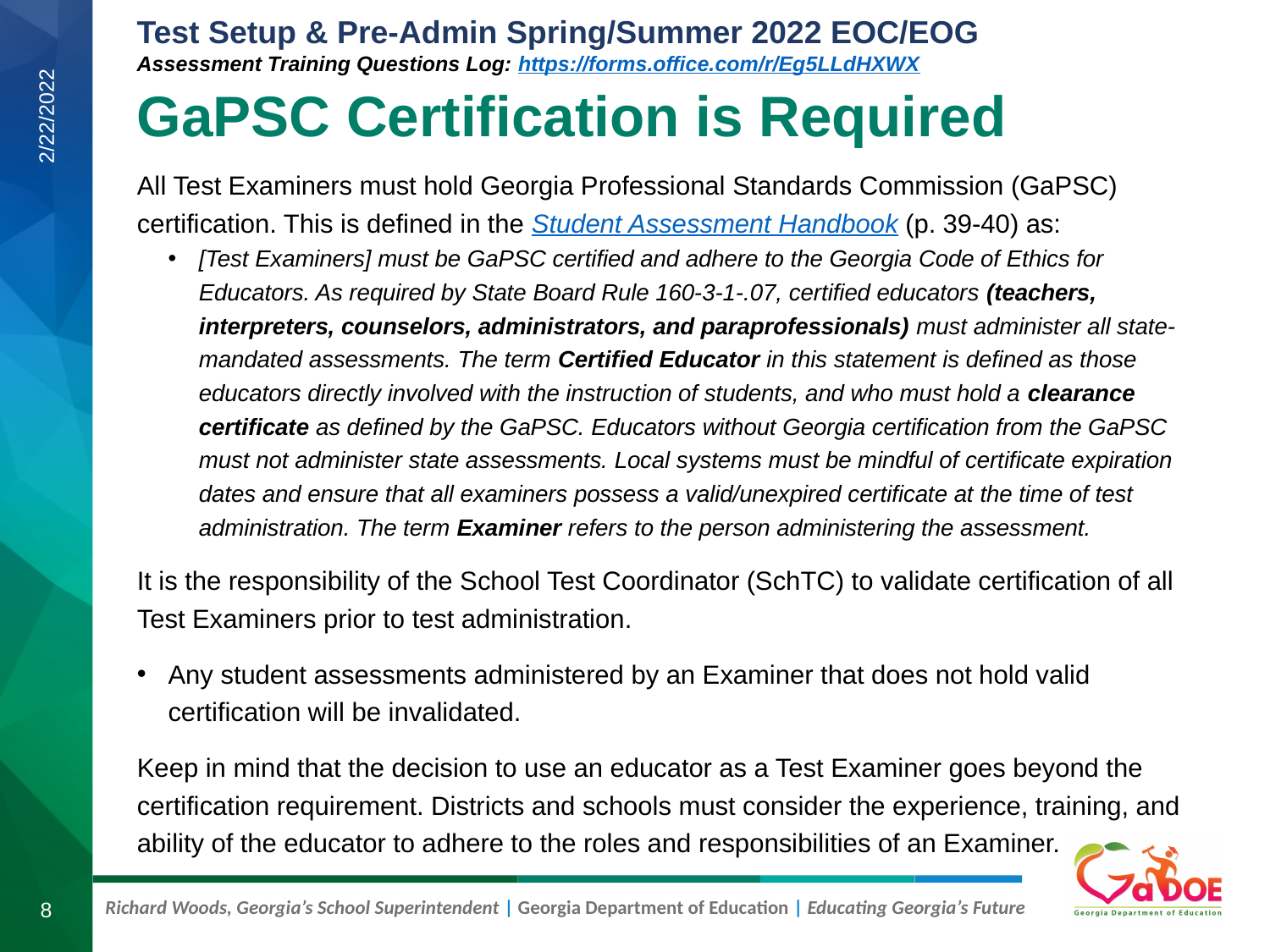

# GaPSC Certification is Required
All Test Examiners must hold Georgia Professional Standards Commission (GaPSC) certification. This is defined in the Student Assessment Handbook (p. 39-40) as:
[Test Examiners] must be GaPSC certified and adhere to the Georgia Code of Ethics for Educators. As required by State Board Rule 160-3-1-.07, certified educators (teachers, interpreters, counselors, administrators, and paraprofessionals) must administer all state-mandated assessments. The term Certified Educator in this statement is defined as those educators directly involved with the instruction of students, and who must hold a clearance certificate as defined by the GaPSC. Educators without Georgia certification from the GaPSC must not administer state assessments. Local systems must be mindful of certificate expiration dates and ensure that all examiners possess a valid/unexpired certificate at the time of test administration. The term Examiner refers to the person administering the assessment.
It is the responsibility of the School Test Coordinator (SchTC) to validate certification of all Test Examiners prior to test administration.
Any student assessments administered by an Examiner that does not hold valid certification will be invalidated.
Keep in mind that the decision to use an educator as a Test Examiner goes beyond the certification requirement. Districts and schools must consider the experience, training, and ability of the educator to adhere to the roles and responsibilities of an Examiner.
2/22/2022
8